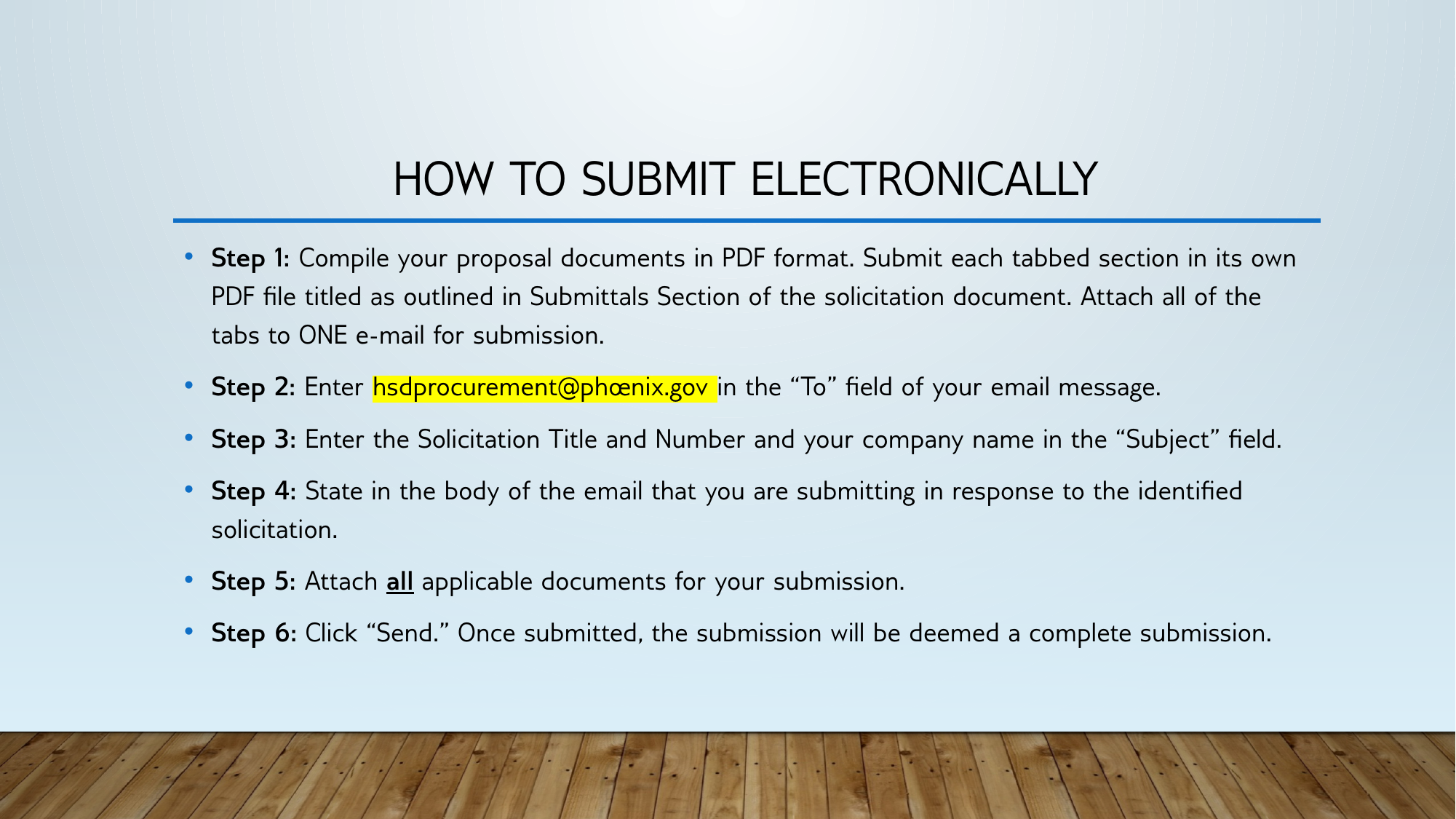

# HOW TO SUBMIT ELECTRONICALLY
Step 1: Compile your proposal documents in PDF format. Submit each tabbed section in its own PDF file titled as outlined in Submittals Section of the solicitation document. Attach all of the tabs to ONE e-mail for submission.
Step 2: Enter hsdprocurement@phoenix.gov in the “To” field of your email message.
Step 3: Enter the Solicitation Title and Number and your company name in the “Subject” field.
Step 4: State in the body of the email that you are submitting in response to the identified solicitation.
Step 5: Attach all applicable documents for your submission.
Step 6: Click “Send.” Once submitted, the submission will be deemed a complete submission.